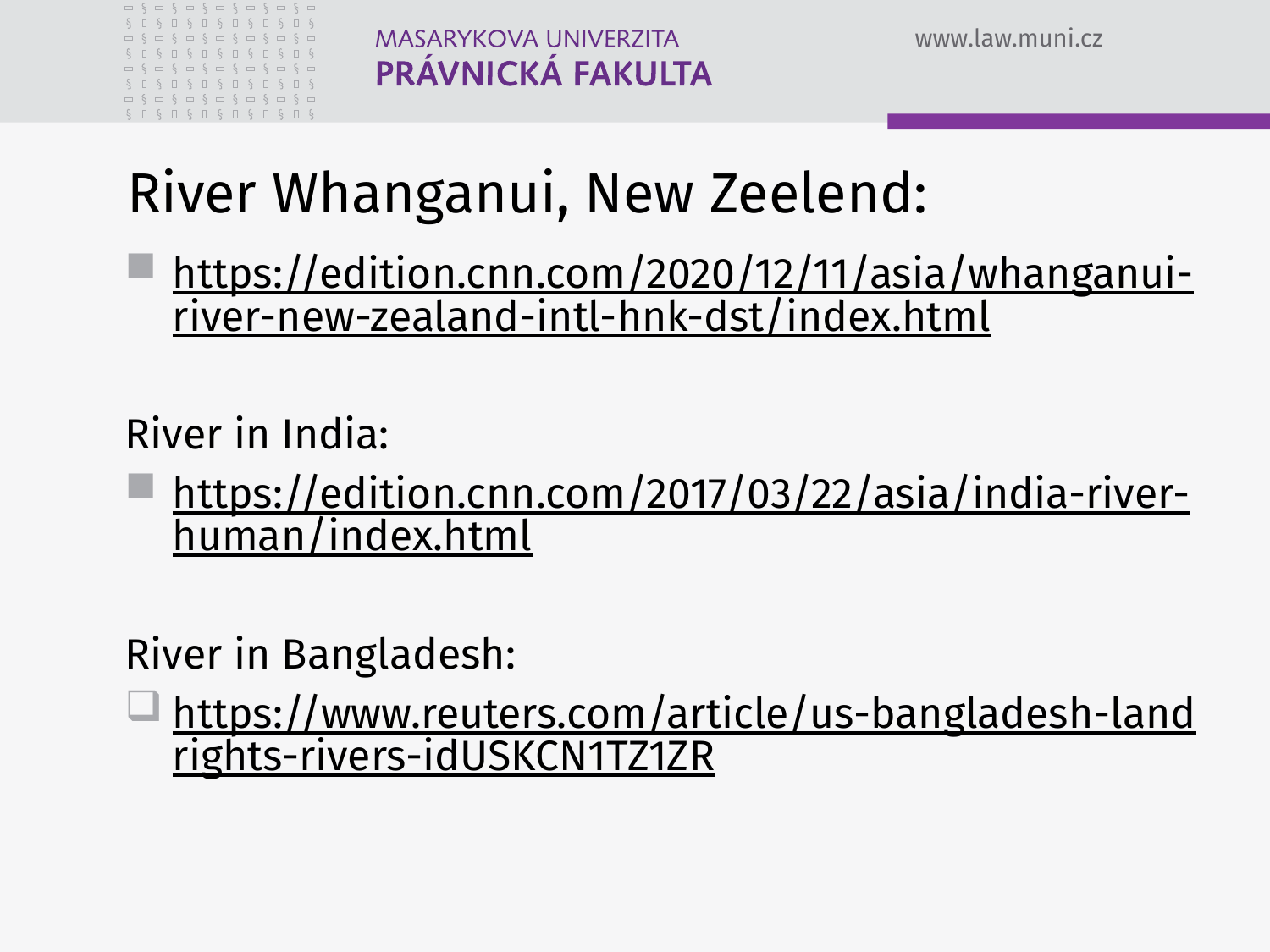

# River Whanganui, New Zeelend:
https://edition.cnn.com/2020/12/11/asia/whanganui-river-new-zealand-intl-hnk-dst/index.html

River in India:
https://edition.cnn.com/2017/03/22/asia/india-river-human/index.html

River in Bangladesh:
https://www.reuters.com/article/us-bangladesh-landrights-rivers-idUSKCN1TZ1ZR